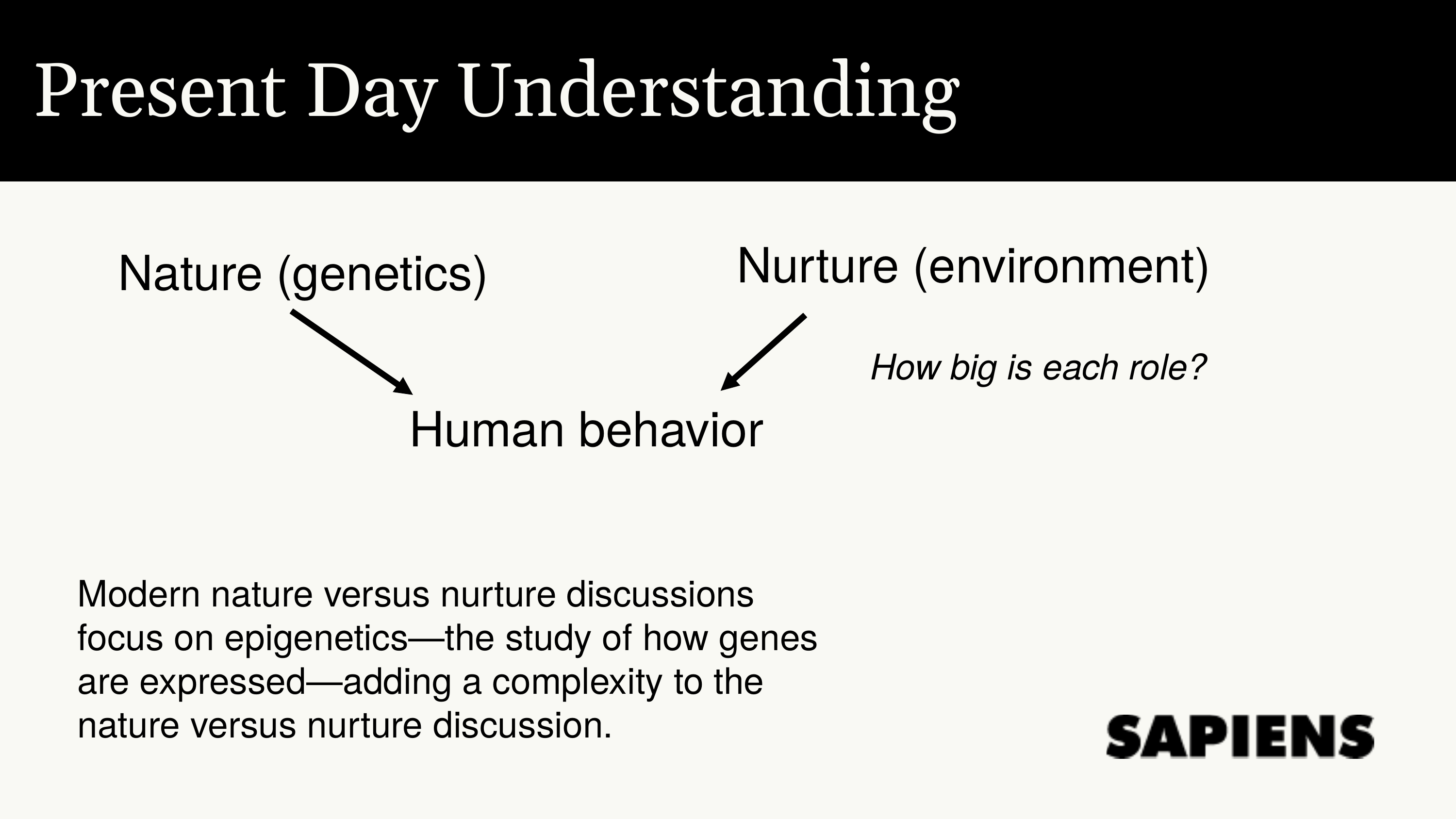

Present Day Understanding
Nurture (environment)
Nature (genetics)

How big is each role?
Human behavior
Modern nature versus nurture discussions focus on epigenetics—the study of how genes are expressed—adding a complexity to the nature versus nurture discussion.